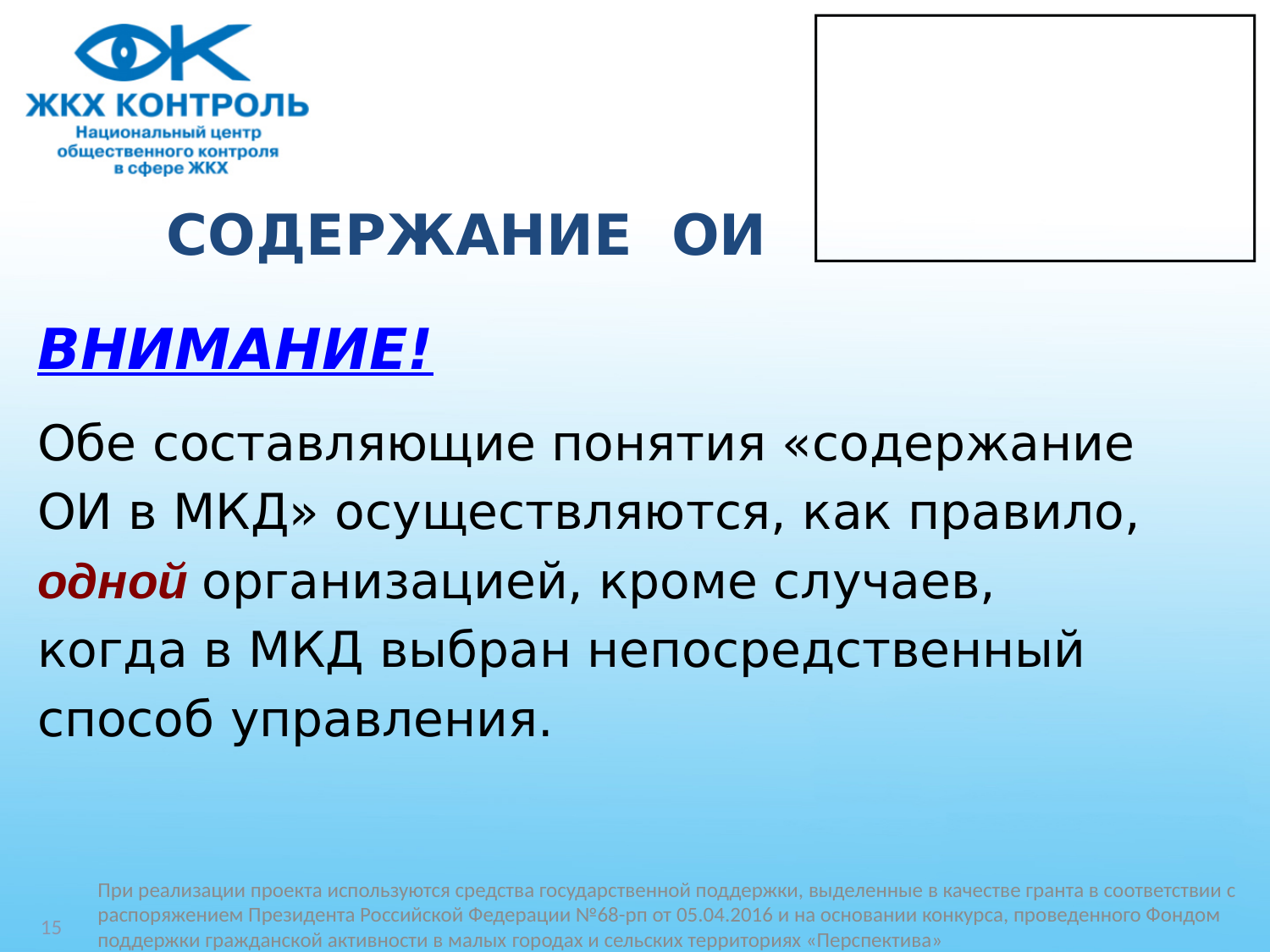

# СОДЕРЖАНИЕ  ОИ
ВНИМАНИЕ!
Обе составляющие понятия «содержание
ОИ в МКД» осуществляются, как правило,
одной организацией, кроме случаев,
когда в МКД выбран непосредственный
способ управления.

15
При реализации проекта используются средства государственной поддержки, выделенные в качестве гранта в соответствии c распоряжением Президента Российской Федерации №68-рп от 05.04.2016 и на основании конкурса, проведенного Фондом поддержки гражданской активности в малых городах и сельских территориях «Перспектива»